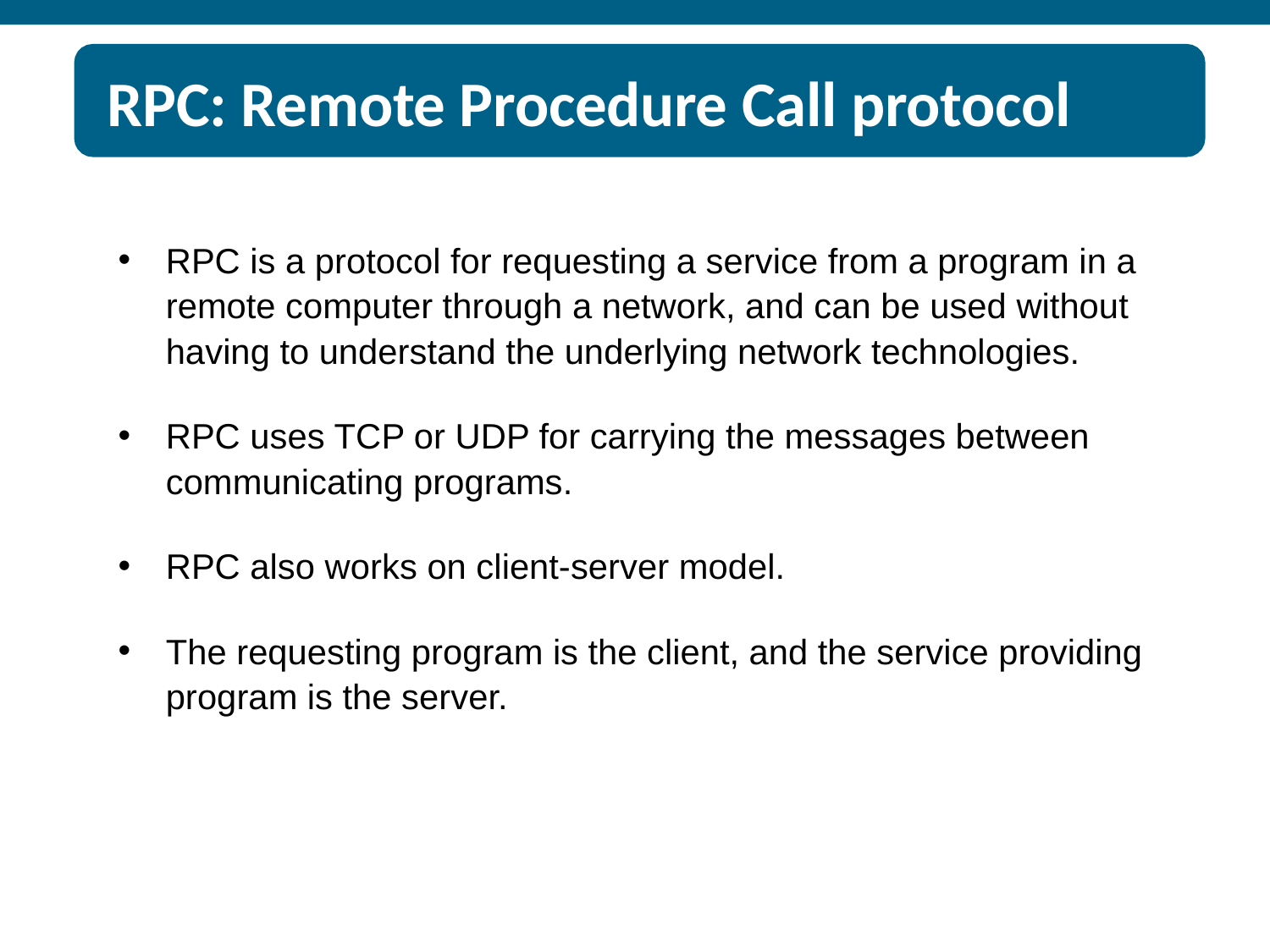

# RPC: Remote Procedure Call protocol
RPC is a protocol for requesting a service from a program in a remote computer through a network, and can be used without having to understand the underlying network technologies.
RPC uses TCP or UDP for carrying the messages between communicating programs.
RPC also works on client-server model.
The requesting program is the client, and the service providing program is the server.